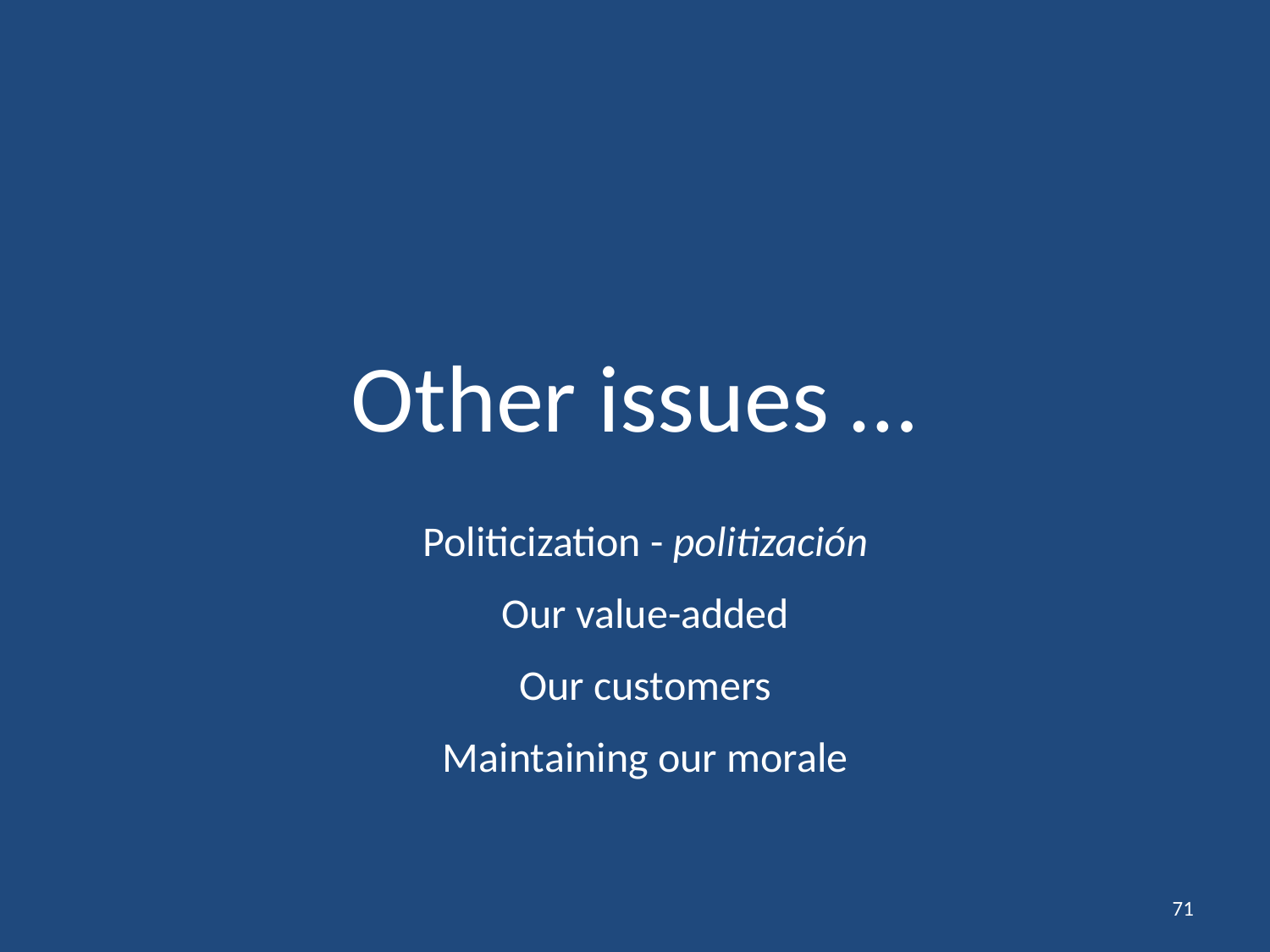

# Other issues …
Politicization - politización
Our value-added
Our customers
Maintaining our morale
71